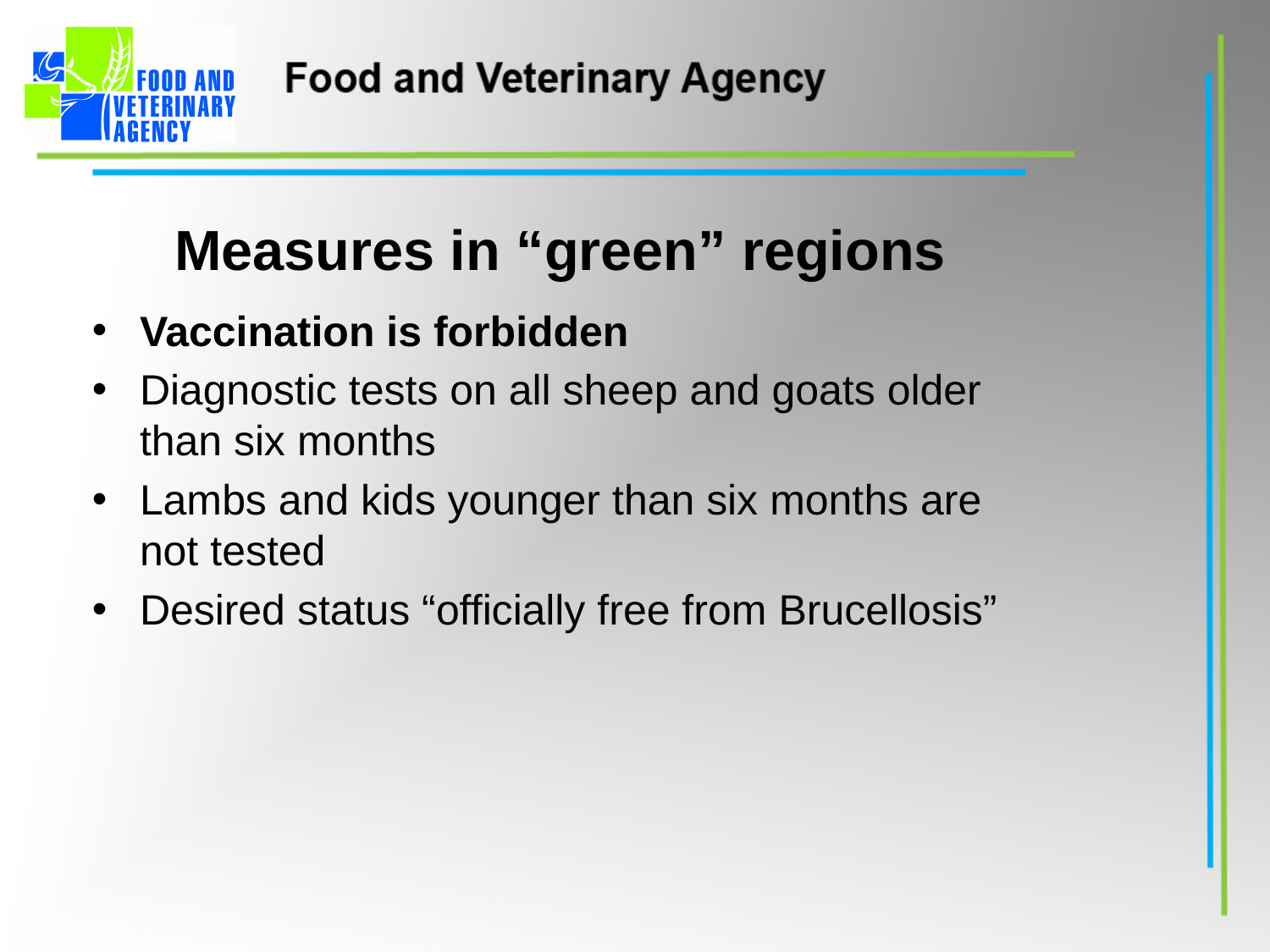

# Measures in “green” regions
Vaccination is forbidden
Diagnostic tests on all sheep and goats older than six months
Lambs and kids younger than six months are not tested
Desired status “officially free from Brucellosis”